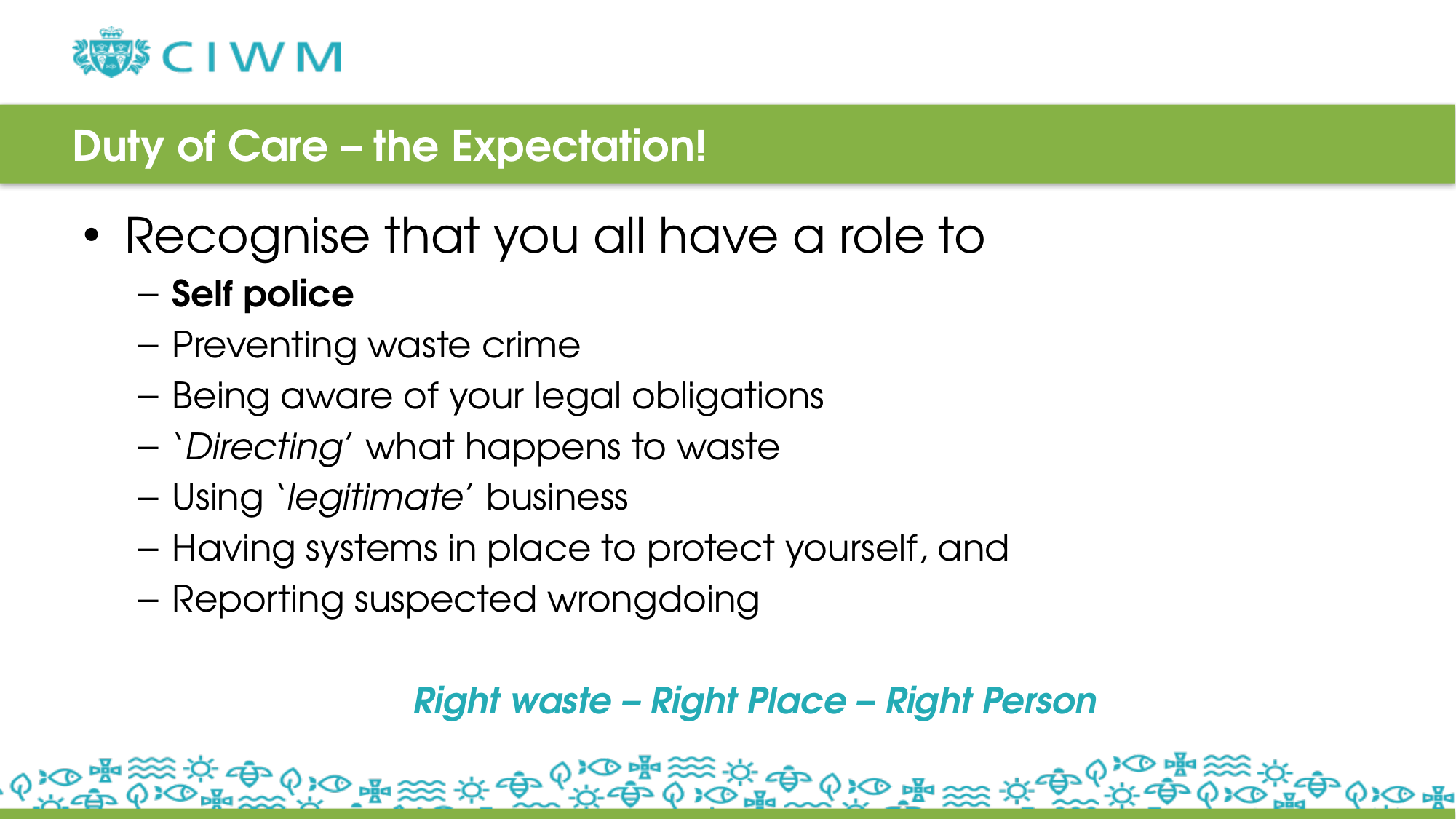

# Duty of Care – the Expectation!
Recognise that you all have a role to
Self police
Preventing waste crime
Being aware of your legal obligations
‘Directing’ what happens to waste
Using ‘legitimate’ business
Having systems in place to protect yourself, and
Reporting suspected wrongdoing

Right waste – Right Place – Right Person